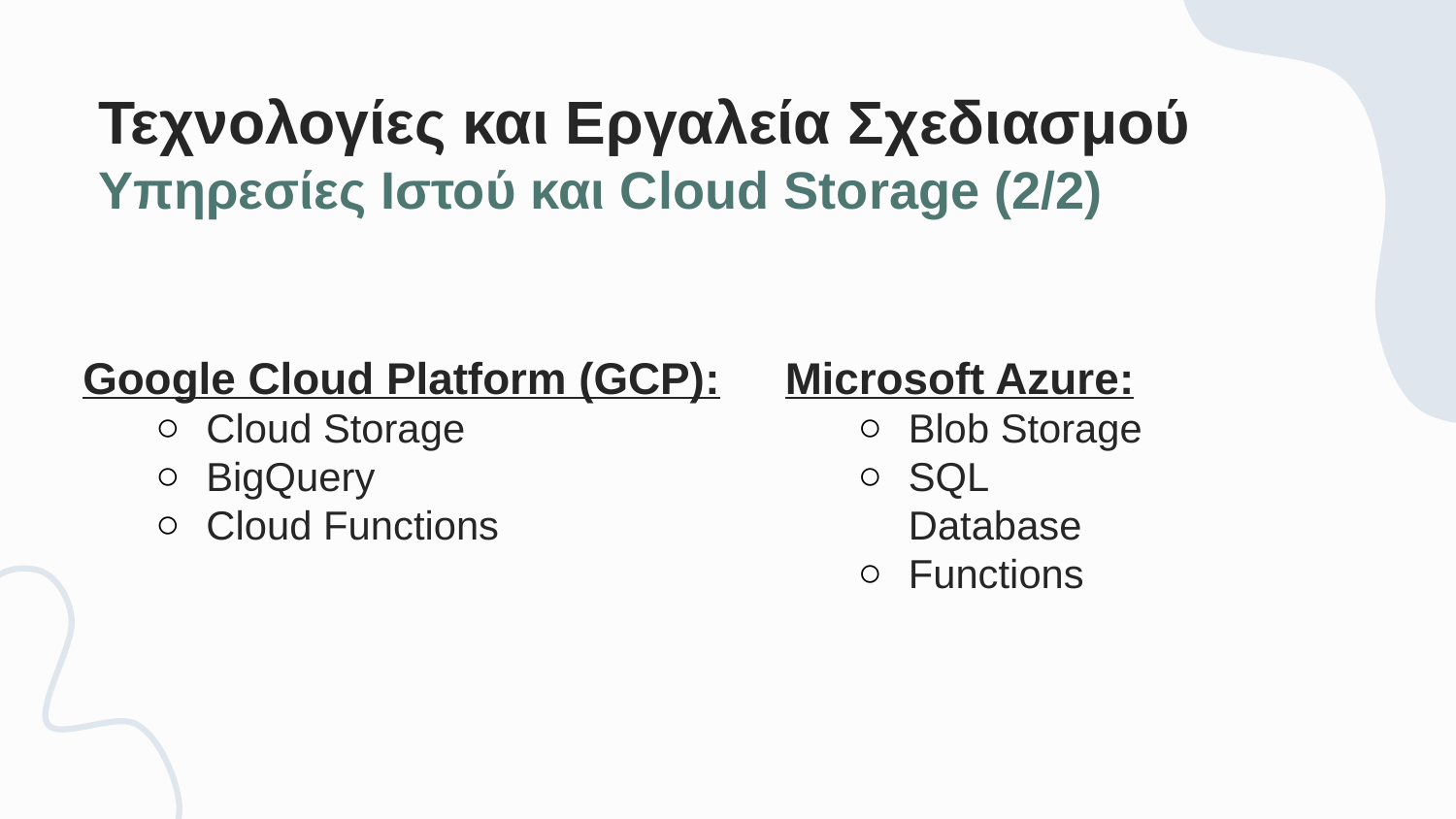

Τεχνολογίες και Εργαλεία Σχεδιασμού
Υπηρεσίες Ιστού και Cloud Storage (2/2)
Google Cloud Platform (GCP):
Cloud Storage
BigQuery
Cloud Functions

Microsoft Azure:
Blob Storage
SQL Database
Functions